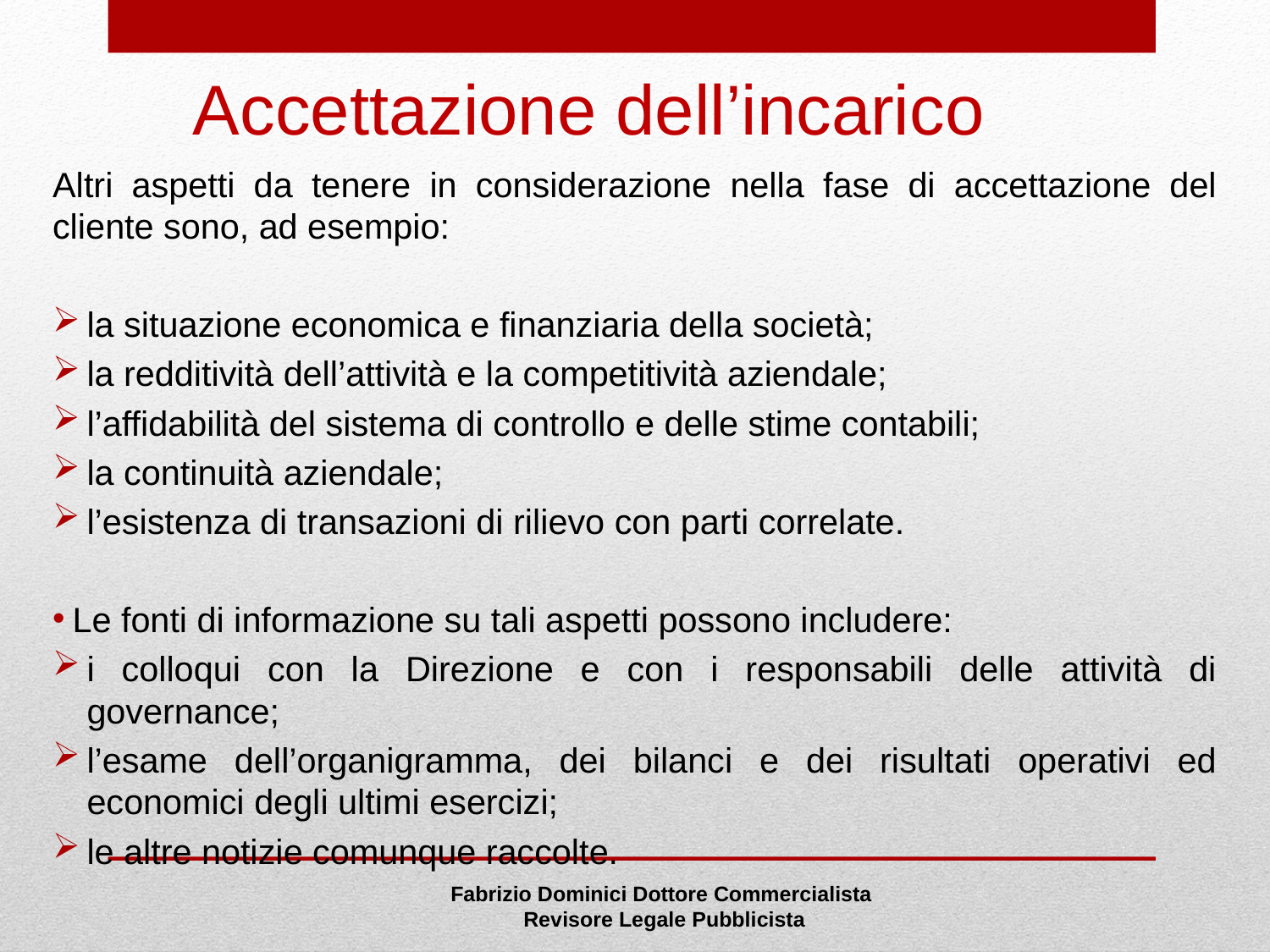

# Accettazione dell’incarico
Altri aspetti da tenere in considerazione nella fase di accettazione del cliente sono, ad esempio:

la situazione economica e finanziaria della società;
la redditività dell’attività e la competitività aziendale;
l’affidabilità del sistema di controllo e delle stime contabili;
la continuità aziendale;
l’esistenza di transazioni di rilievo con parti correlate.

 Le fonti di informazione su tali aspetti possono includere:
i colloqui con la Direzione e con i responsabili delle attività di governance;
l’esame dell’organigramma, dei bilanci e dei risultati operativi ed economici degli ultimi esercizi;
le altre notizie comunque raccolte.

Fabrizio Dominici Dottore Commercialista
 Revisore Legale Pubblicista